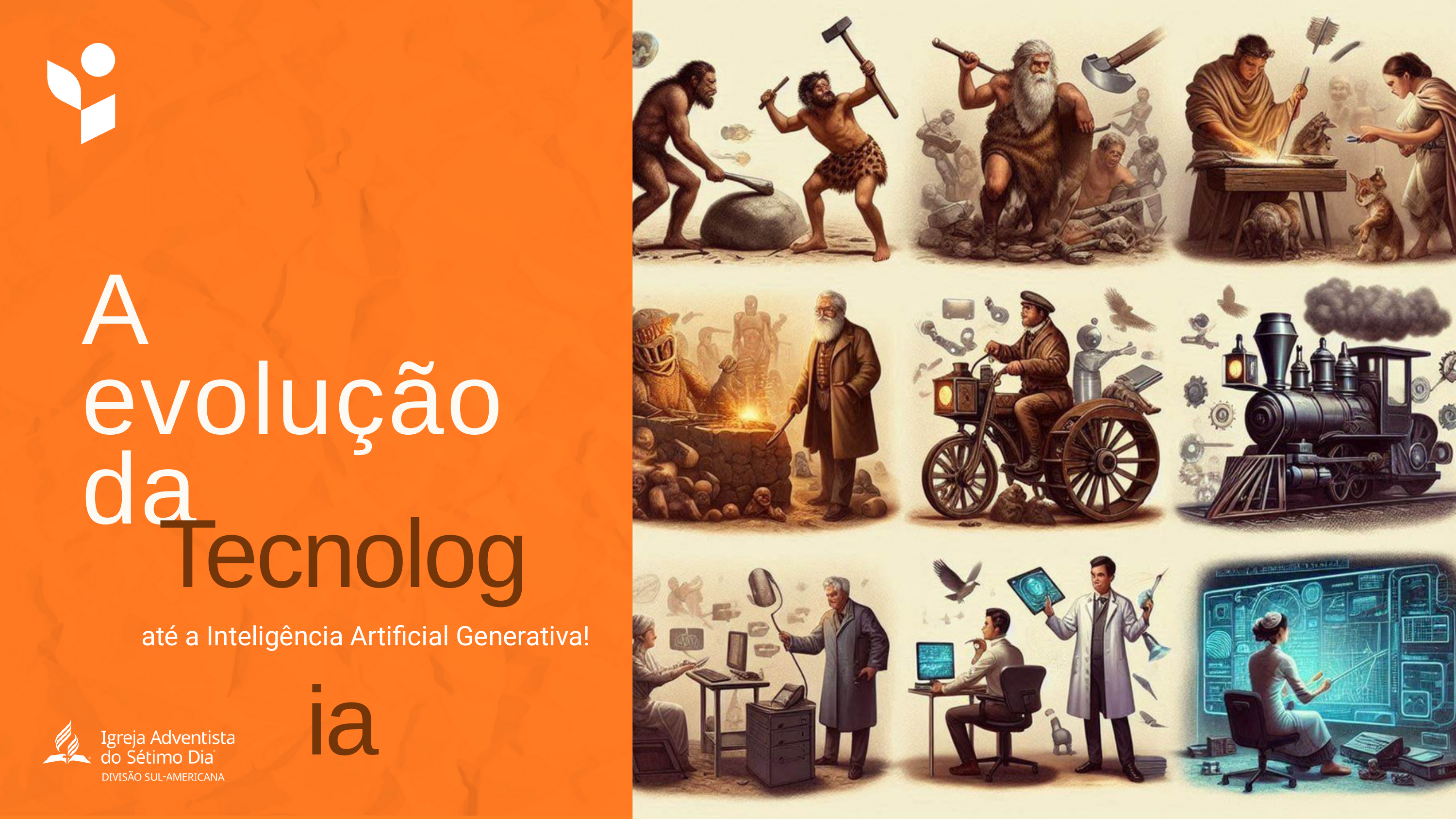

A evolução
da
Tecnologia
até a Inteligência Artificial Generativa!